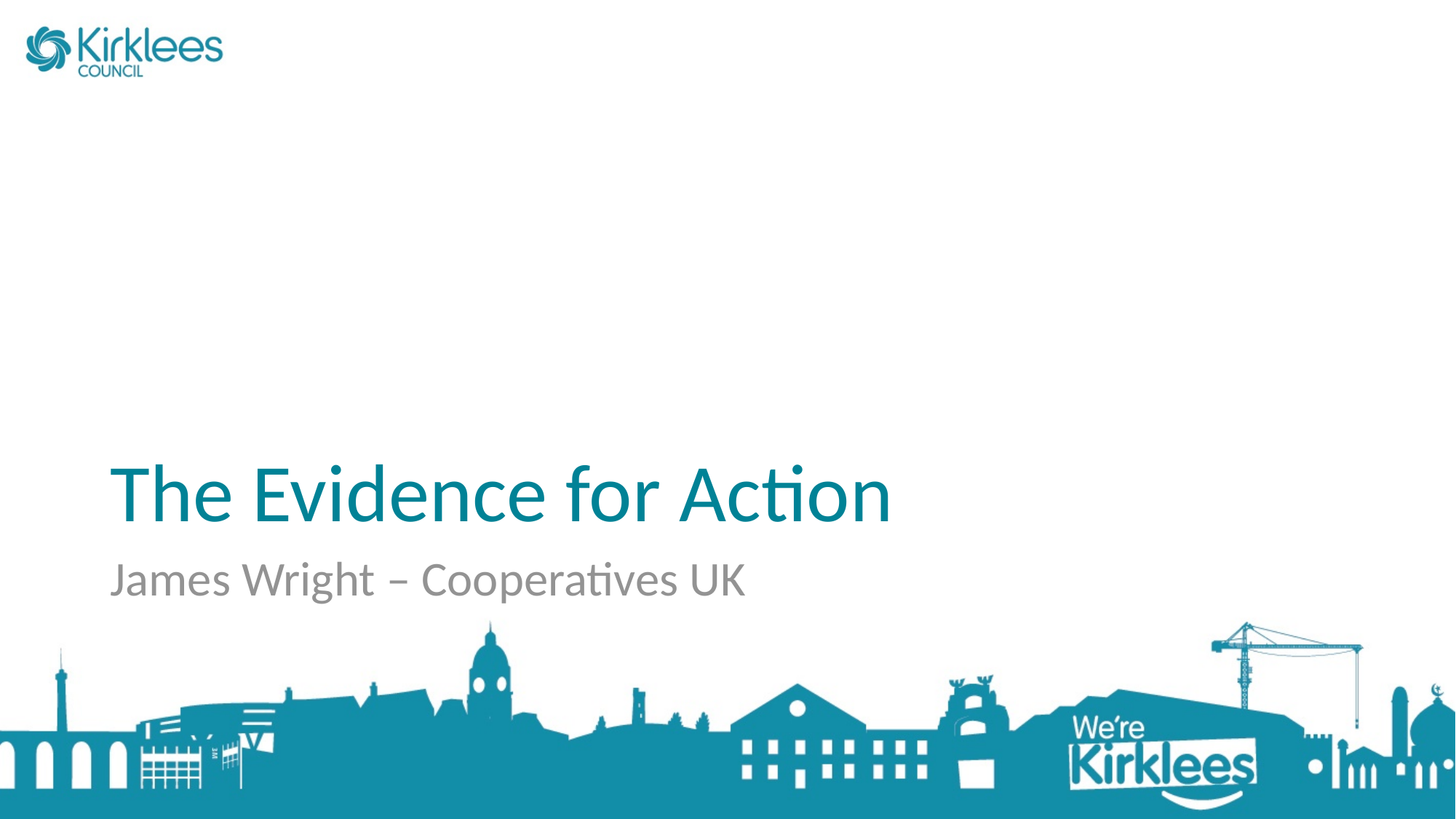

# The Evidence for Action
James Wright – Cooperatives UK